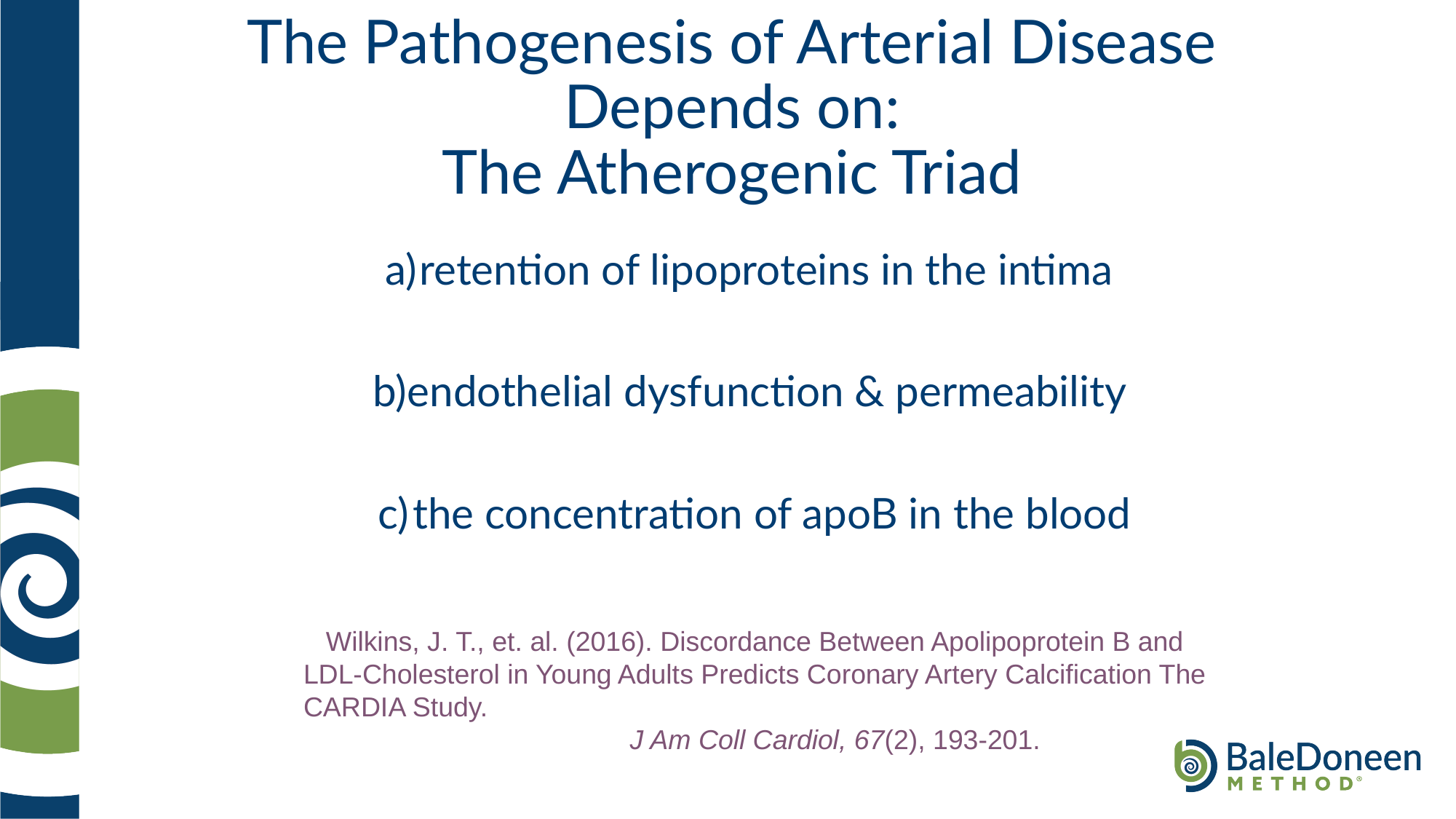

# The Pathogenesis of Arterial Disease Depends on: The Atherogenic Triad

retention of lipoproteins in the intima

endothelial dysfunction & permeability

the concentration of apoB in the blood

Wilkins, J. T., et. al. (2016). Discordance Between Apolipoprotein B and LDL-Cholesterol in Young Adults Predicts Coronary Artery Calcification The CARDIA Study.                                                                                                                     J Am Coll Cardiol, 67(2), 193-201.